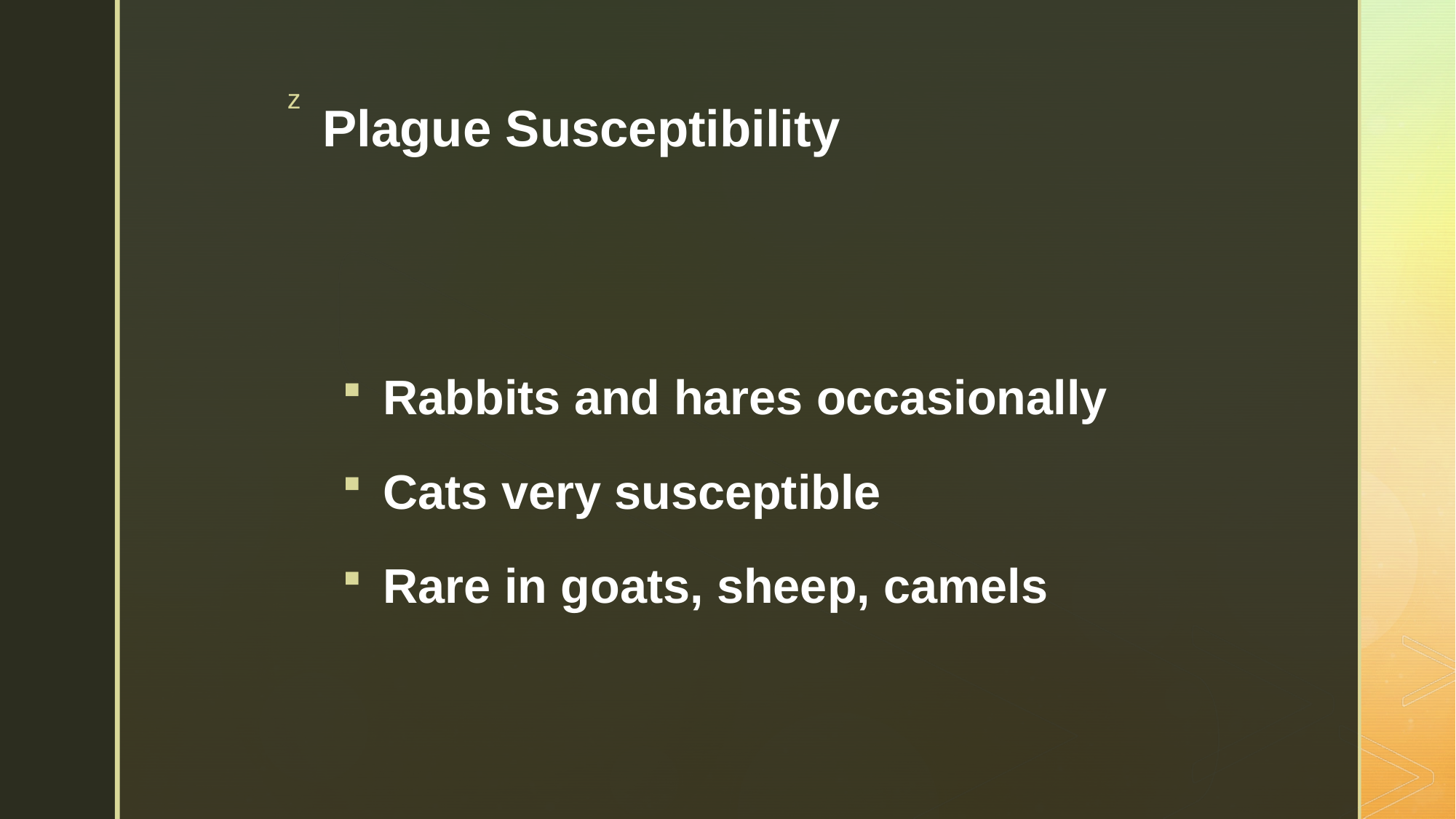

# Plague Susceptibility
Rabbits and hares occasionally
Cats very susceptible
Rare in goats, sheep, camels